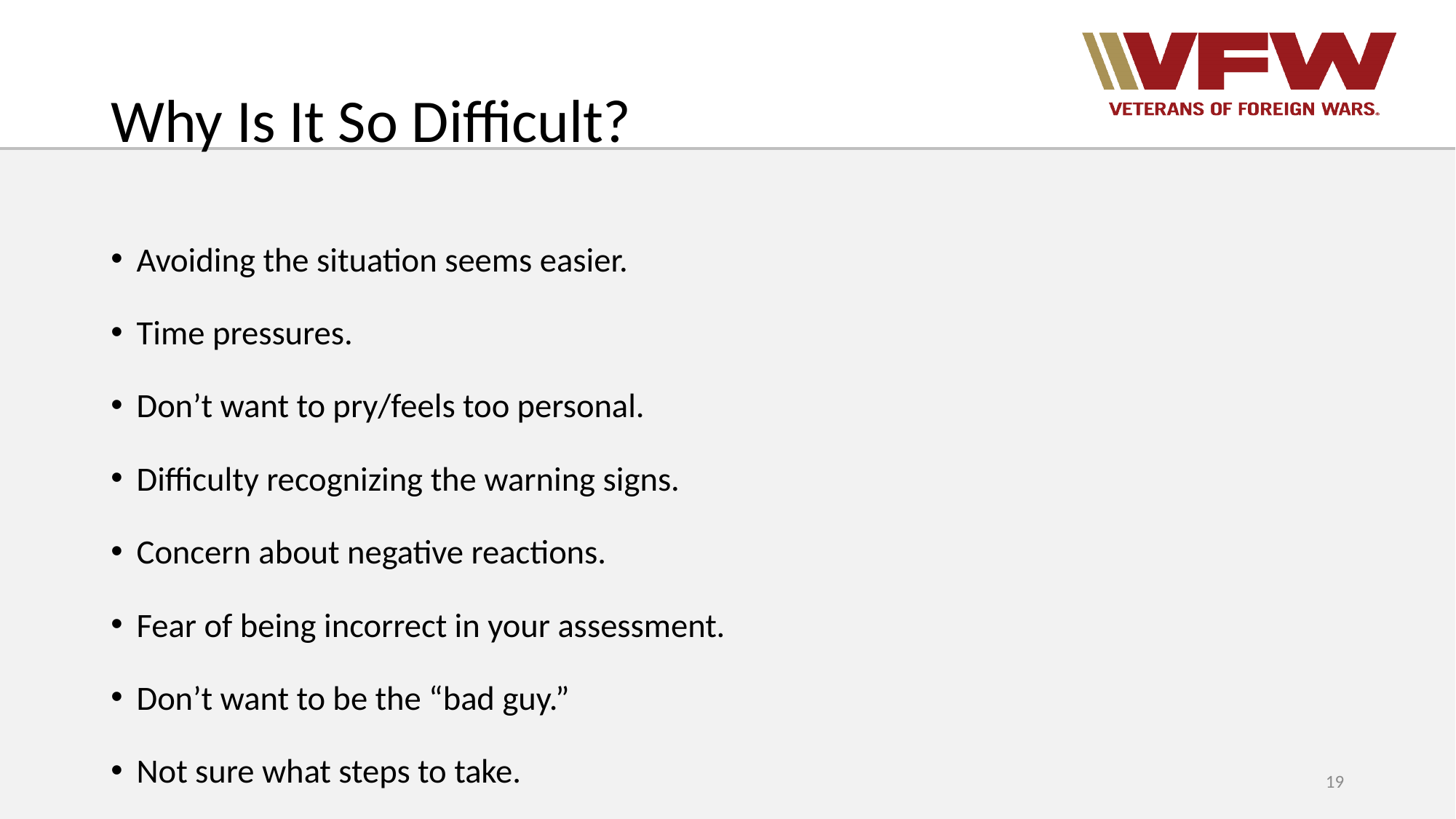

# Why Is It So Difficult?

Avoiding the situation seems easier.
Time pressures.
Don’t want to pry/feels too personal.
Difficulty recognizing the warning signs.
Concern about negative reactions.
Fear of being incorrect in your assessment.
Don’t want to be the “bad guy.”
Not sure what steps to take.

19